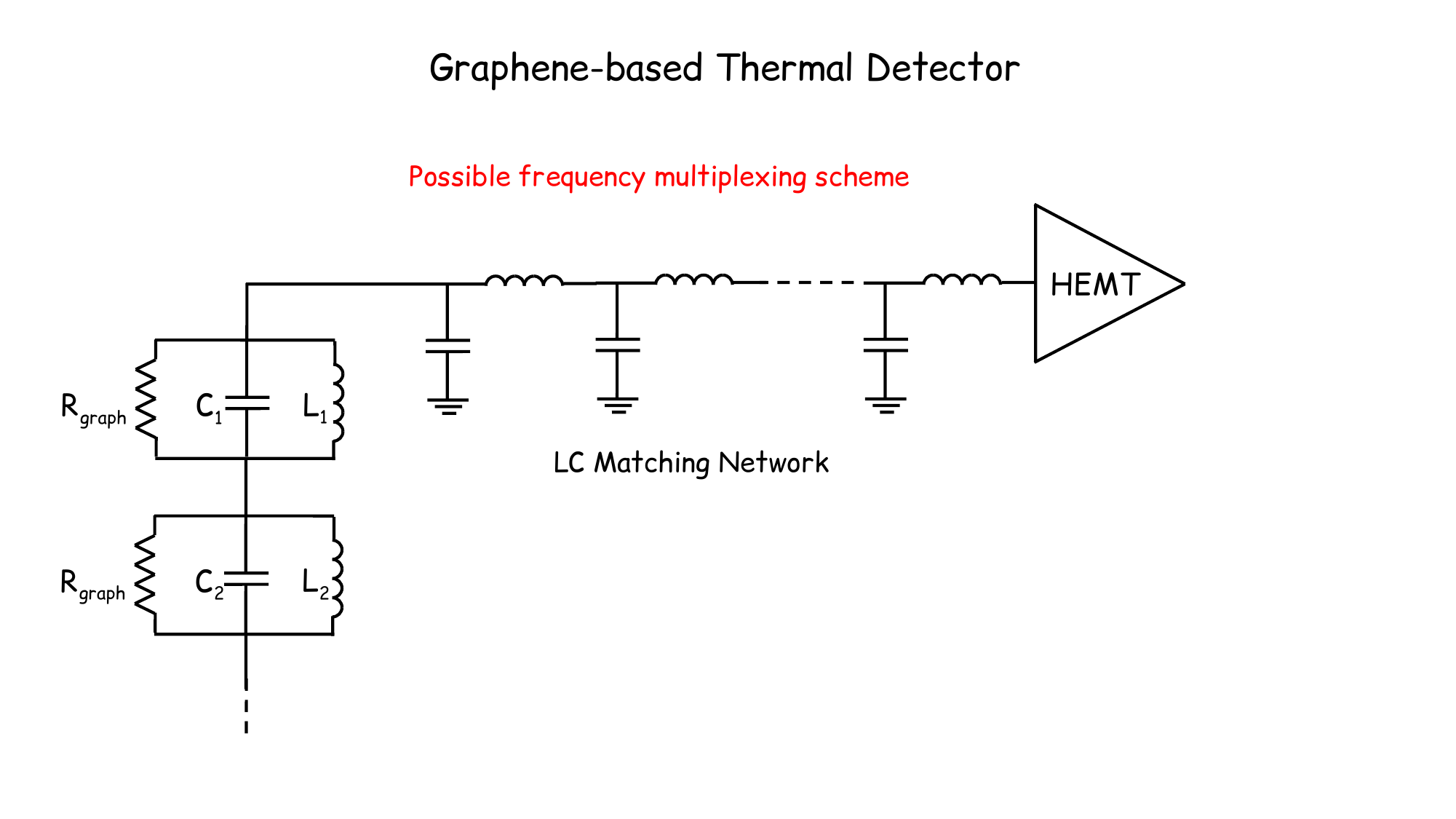

Graphene-based Thermal Detector
Possible frequency multiplexing scheme

HEMT

L1
Rgraph
C1

LC Matching Network

L2
Rgraph
C2